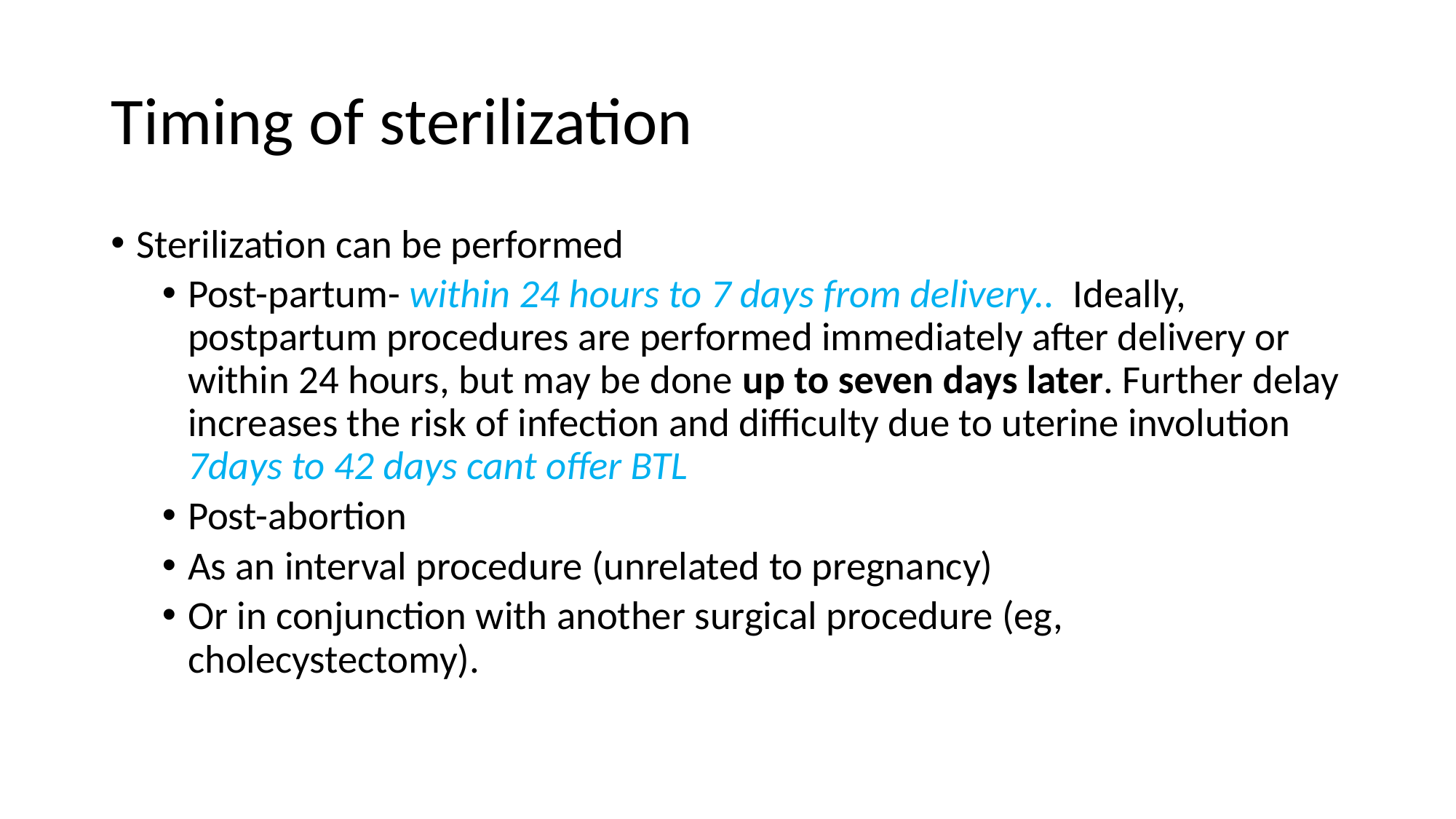

# Timing of sterilization
Sterilization can be performed
Post-partum- within 24 hours to 7 days from delivery..  Ideally, postpartum procedures are performed immediately after delivery or within 24 hours, but may be done up to seven days later. Further delay increases the risk of infection and difficulty due to uterine involution 7days to 42 days cant offer BTL
Post-abortion
As an interval procedure (unrelated to pregnancy)
Or in conjunction with another surgical procedure (eg, cholecystectomy).